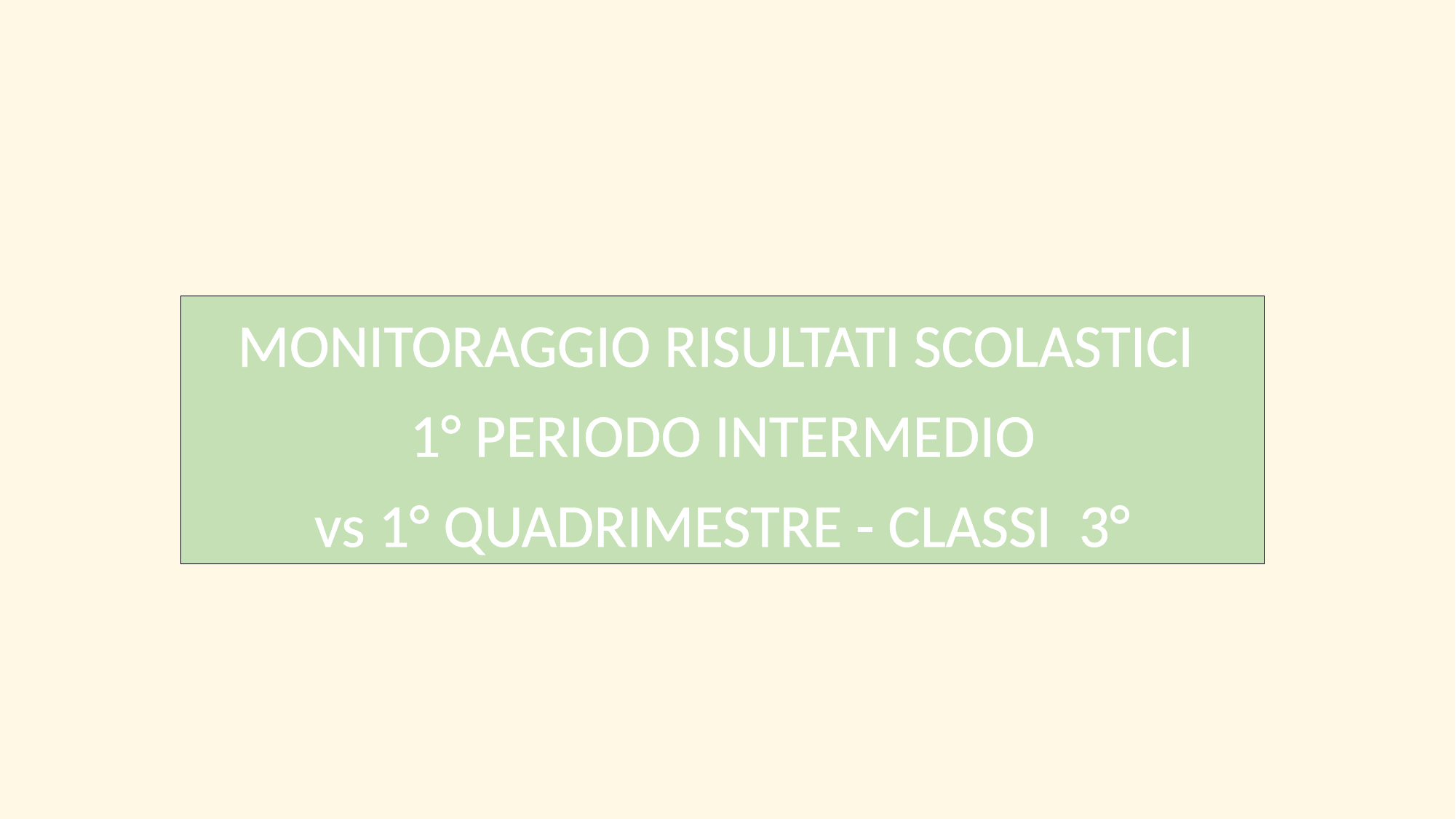

MONITORAGGIO RISULTATI SCOLASTICI
1° PERIODO INTERMEDIO
vs 1° QUADRIMESTRE - CLASSI  3°